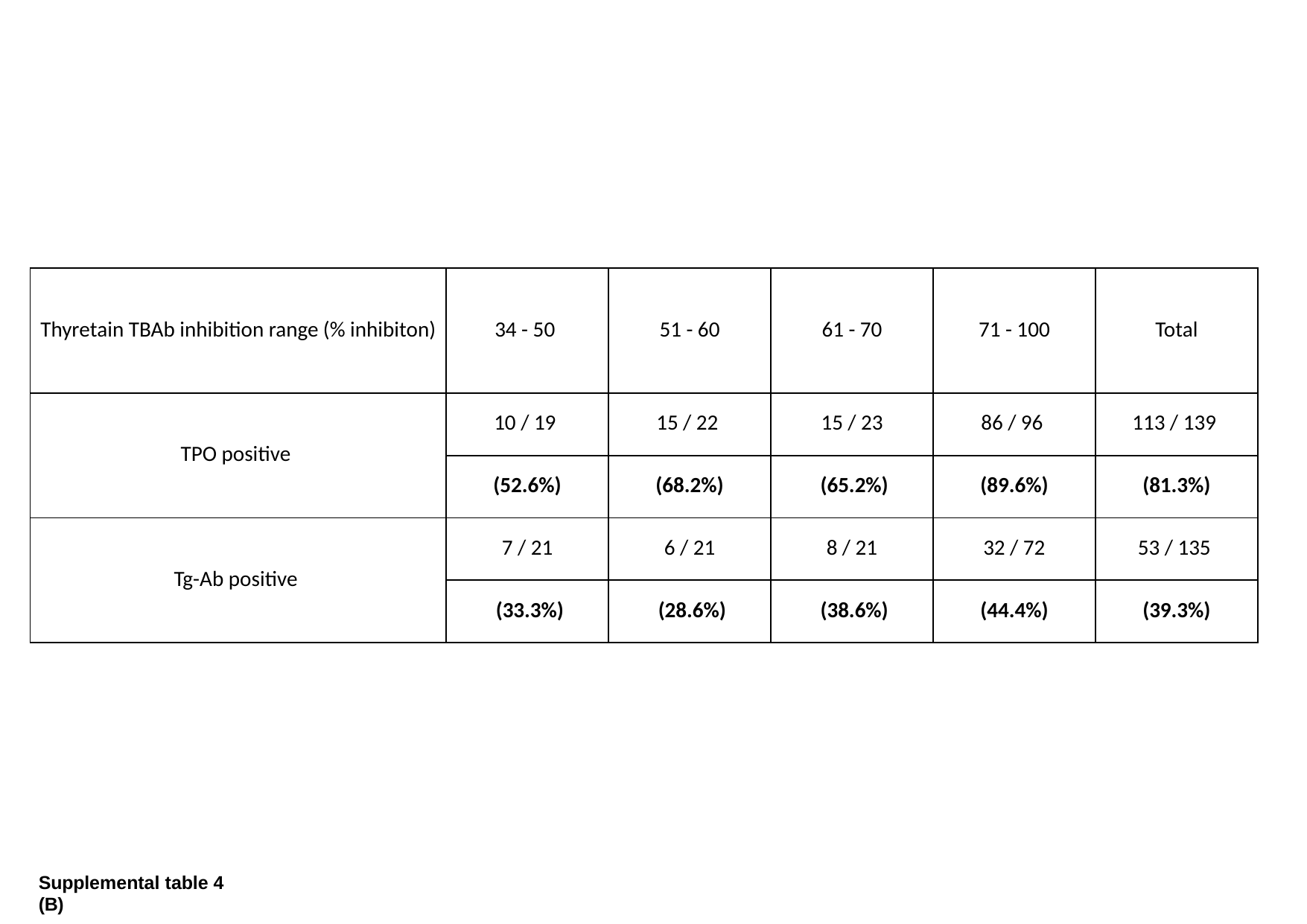

| Thyretain TBAb inhibition range (% inhibiton) | 34 - 50 | 51 - 60 | 61 - 70 | 71 - 100 | Total |
| --- | --- | --- | --- | --- | --- |
| TPO positive | 10 / 19 | 15 / 22 | 15 / 23 | 86 / 96 | 113 / 139 |
|  | (52.6%) | (68.2%) | (65.2%) | (89.6%) | (81.3%) |
| Tg-Ab positive | 7 / 21 | 6 / 21 | 8 / 21 | 32 / 72 | 53 / 135 |
|  | (33.3%) | (28.6%) | (38.6%) | (44.4%) | (39.3%) |
Supplemental table 4 (B)